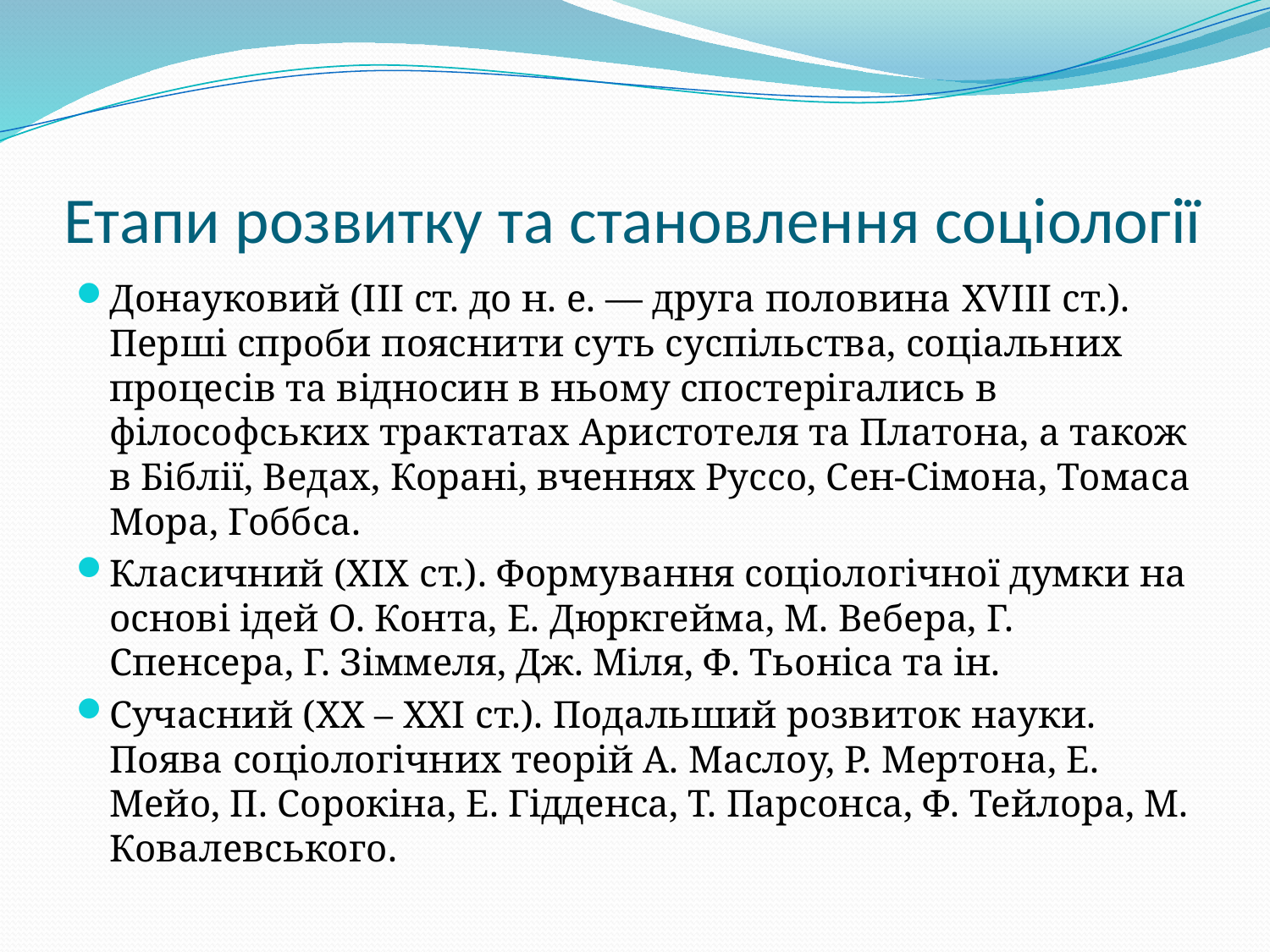

# Етапи розвитку та становлення соціології
Донауковий (III ст. до н. е. — друга половина XVIII ст.). Перші спроби пояснити суть суспільства, соціальних процесів та відносин в ньому спостерігались в філософських трактатах Аристотеля та Платона, а також в Біблії, Ведах, Корані, вченнях Руссо, Сен-Сімона, Томаса Мора, Гоббса.
Класичний (XIX ст.). Формування соціологічної думки на основі ідей О. Конта, Е. Дюркгейма, М. Вебера, Г. Спенсера, Г. Зіммеля, Дж. Міля, Ф. Тьоніса та ін.
Сучасний (XX – XXI ст.). Подальший розвиток науки. Поява соціологічних теорій А. Маслоу, Р. Мертона, Е. Мейо, П. Сорокіна, Е. Гідденса, Т. Парсонса, Ф. Тейлора, М. Ковалевського.